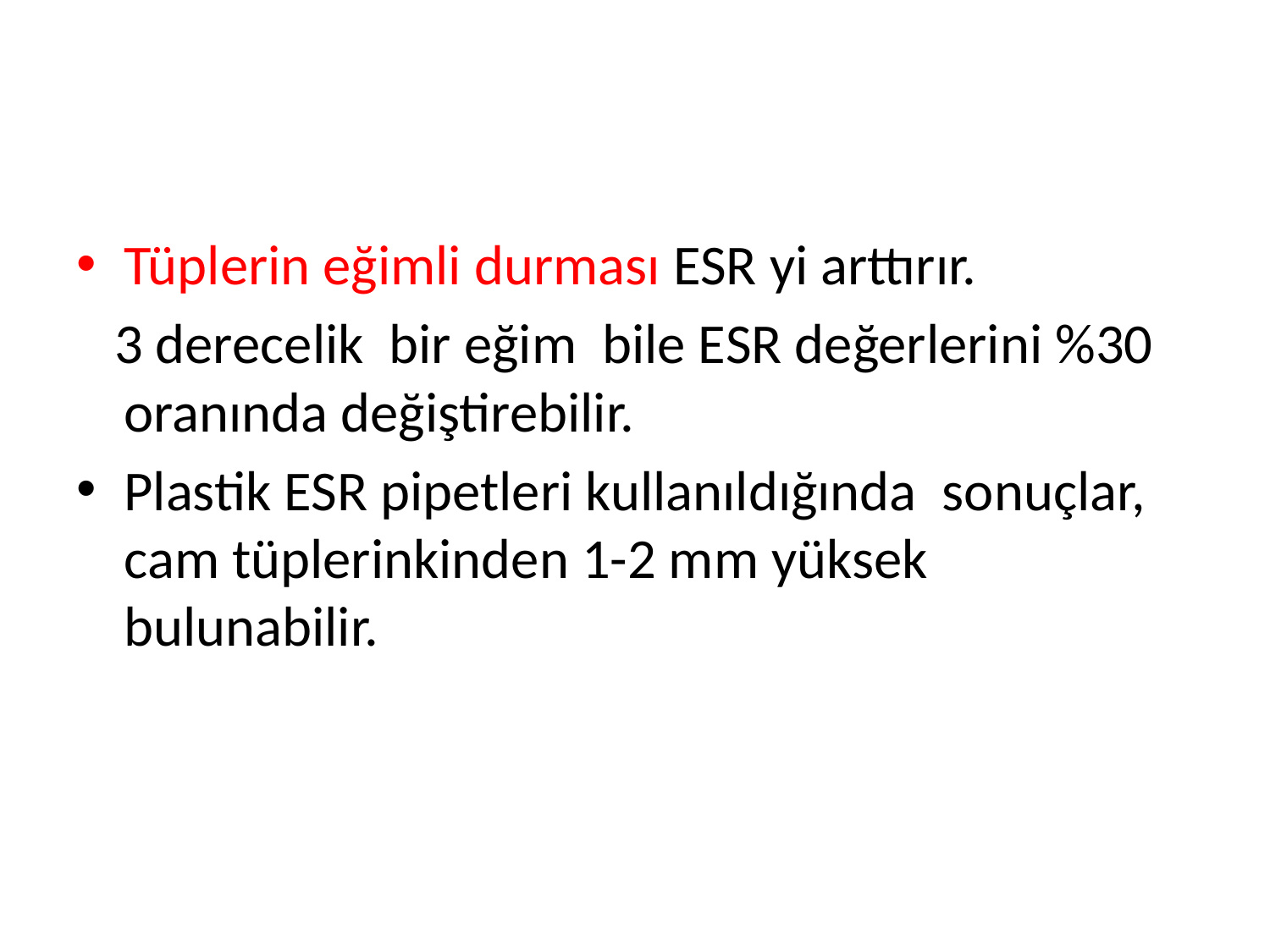

#
Tüplerin eğimli durması ESR yi arttırır.
   3 derecelik  bir eğim  bile ESR değerlerini %30 oranında değiştirebilir.
Plastik ESR pipetleri kullanıldığında  sonuçlar, cam tüplerinkinden 1-2 mm yüksek bulunabilir.